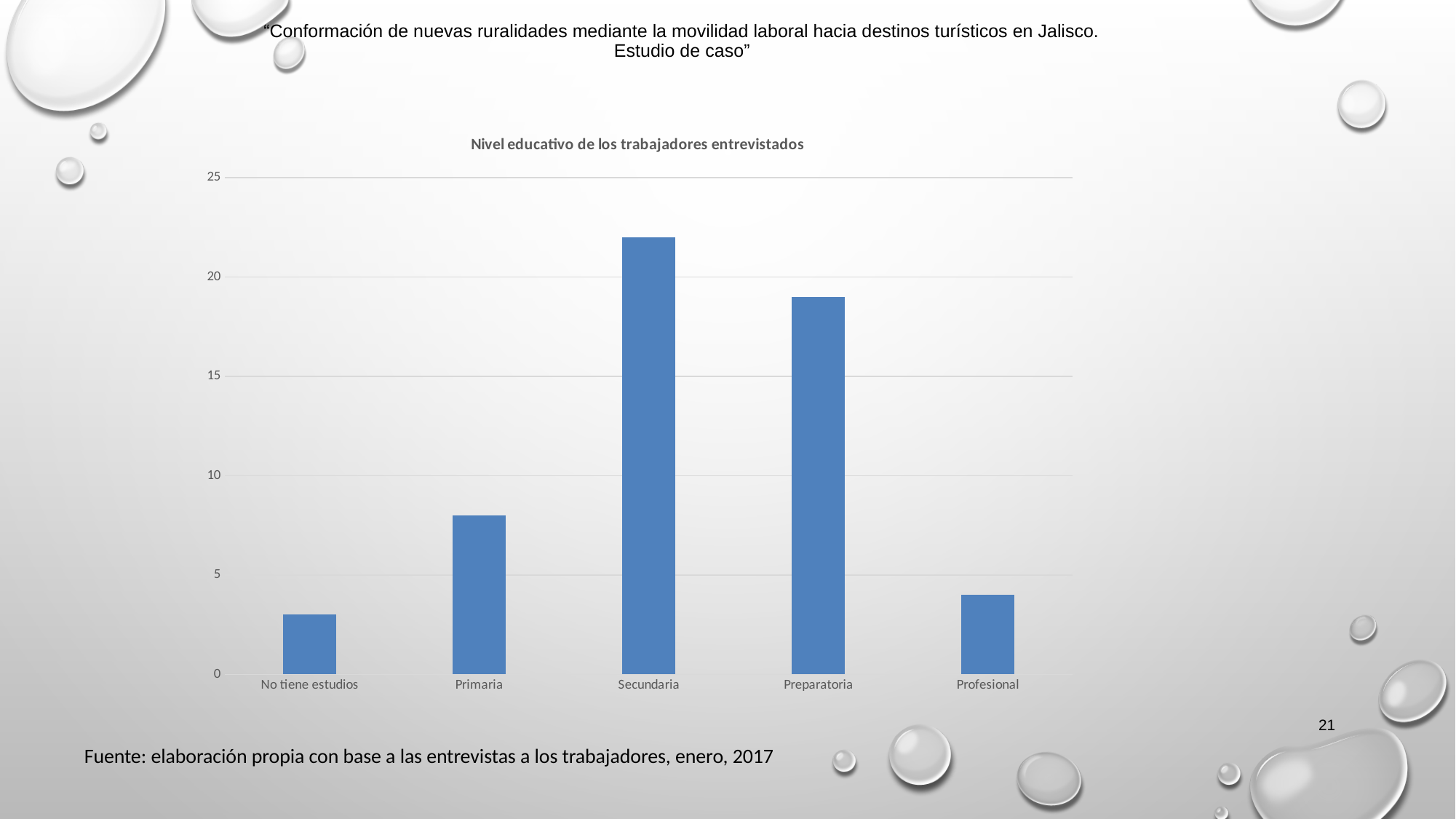

“Conformación de nuevas ruralidades mediante la movilidad laboral hacia destinos turísticos en Jalisco.
Estudio de caso”

### Chart: Nivel educativo de los trabajadores entrevistados

| Category | Frecuencia |
|---|---|
| No tiene estudios | 3.0 |
| Primaria | 8.0 |
| Secundaria | 22.0 |
| Preparatoria | 19.0 |
| Profesional | 4.0 |
21
Fuente: elaboración propia con base a las entrevistas a los trabajadores, enero, 2017